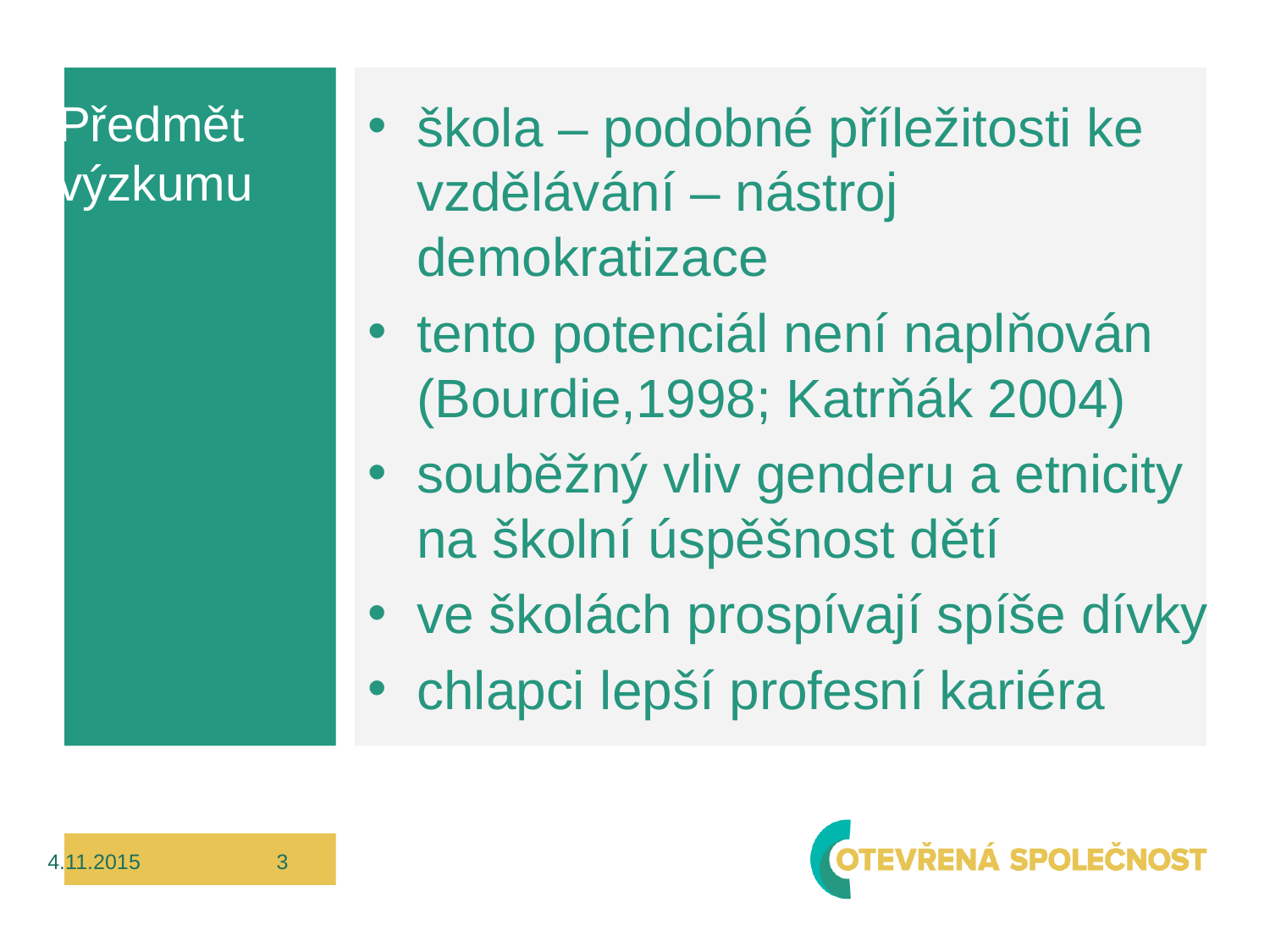

# Předmět výzkumu
škola – podobné příležitosti ke vzdělávání – nástroj demokratizace
tento potenciál není naplňován (Bourdie,1998; Katrňák 2004)
souběžný vliv genderu a etnicity na školní úspěšnost dětí
ve školách prospívají spíše dívky
chlapci lepší profesní kariéra